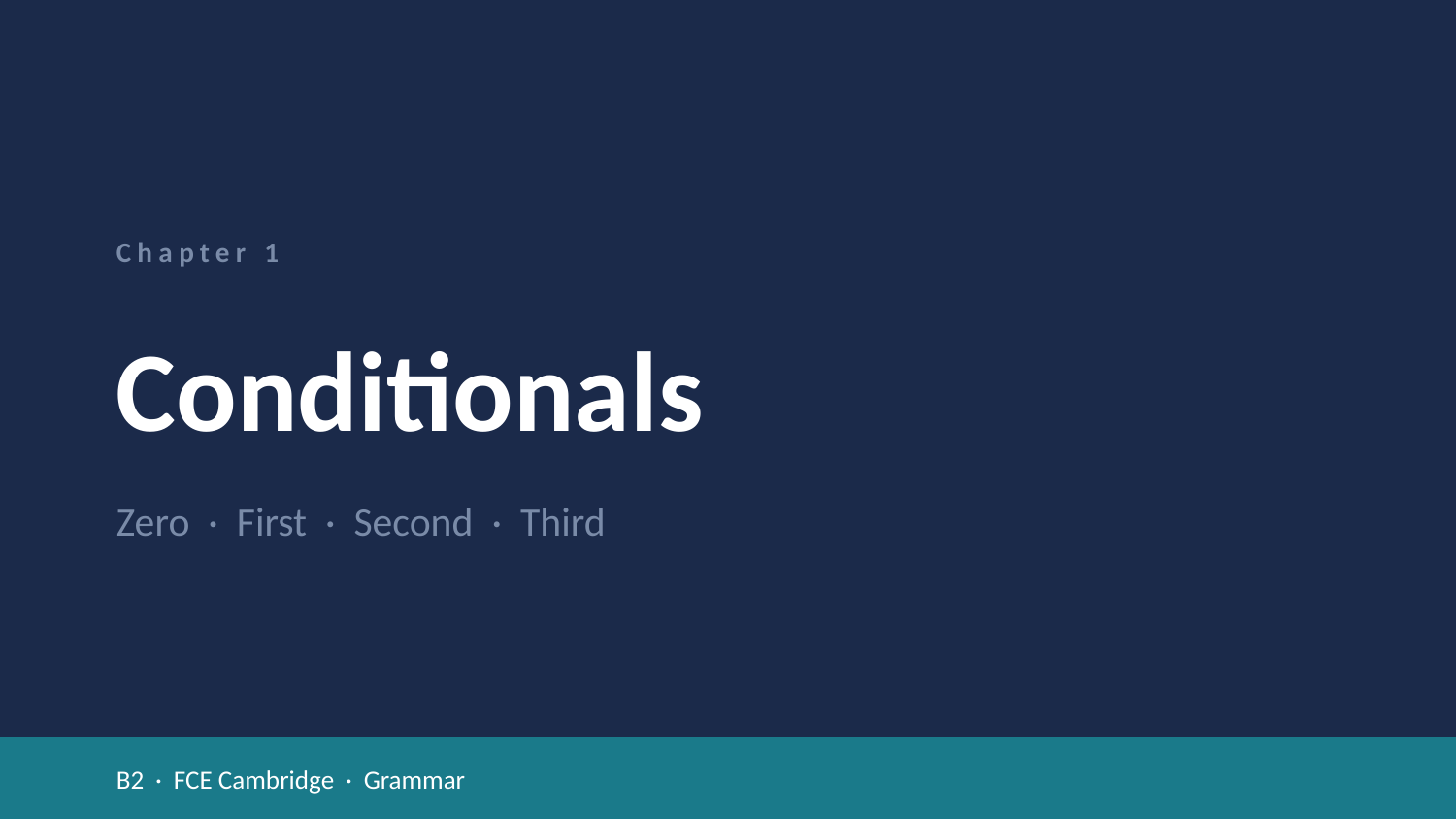

Chapter 1
Conditionals
Zero  ·  First  ·  Second  ·  Third

B2  ·  FCE Cambridge  ·  Grammar